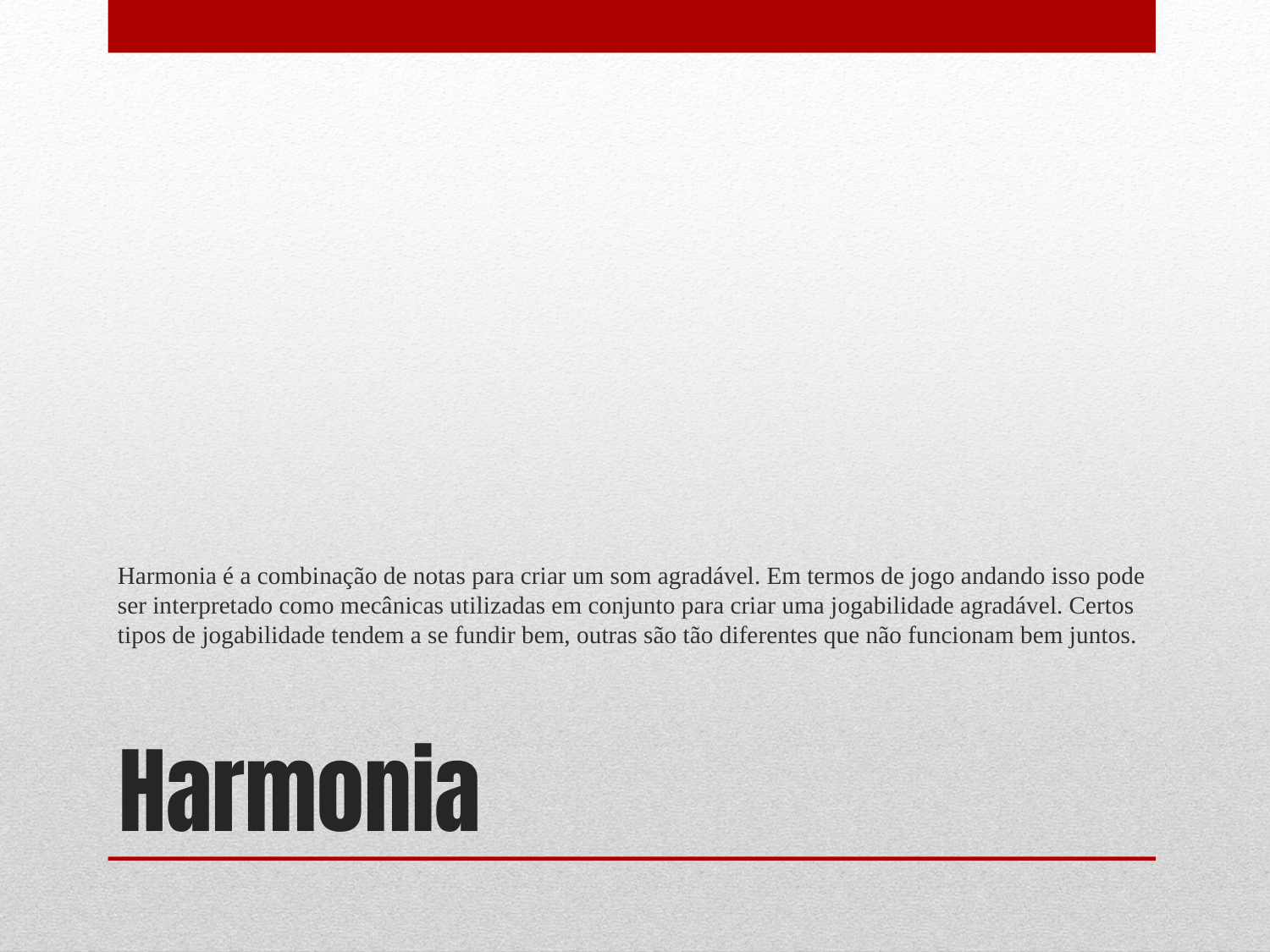

Harmonia é a combinação de notas para criar um som agradável. Em termos de jogo andando isso pode ser interpretado como mecânicas utilizadas em conjunto para criar uma jogabilidade agradável. Certos tipos de jogabilidade tendem a se fundir bem, outras são tão diferentes que não funcionam bem juntos.
# Harmonia